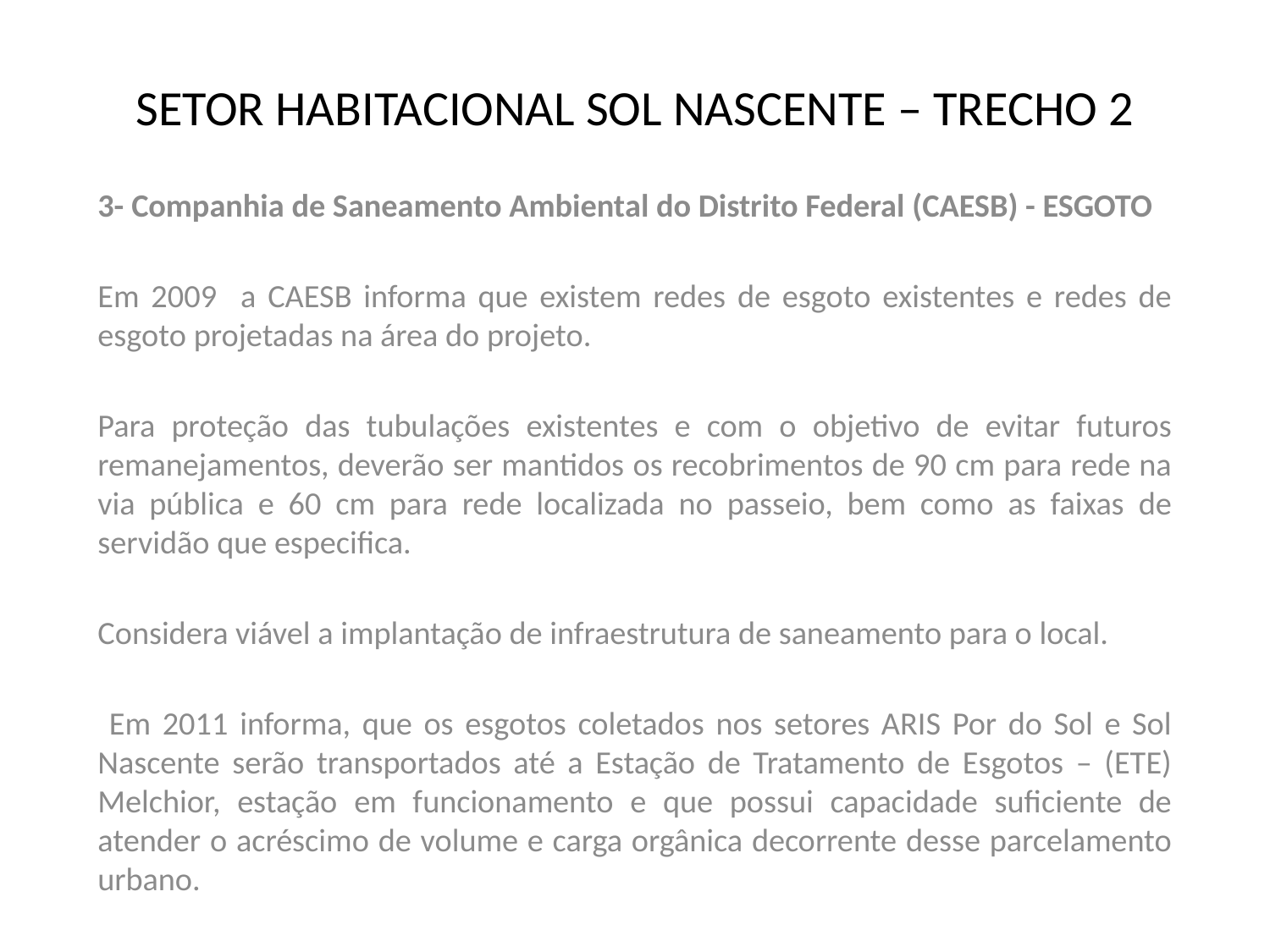

# SETOR HABITACIONAL SOL NASCENTE – TRECHO 2

3- Companhia de Saneamento Ambiental do Distrito Federal (CAESB) - ESGOTO

Em 2009  a CAESB informa que existem redes de esgoto existentes e redes de esgoto projetadas na área do projeto.

Para proteção das tubulações existentes e com o objetivo de evitar futuros remanejamentos, deverão ser mantidos os recobrimentos de 90 cm para rede na via pública e 60 cm para rede localizada no passeio, bem como as faixas de servidão que especifica.

Considera viável a implantação de infraestrutura de saneamento para o local.

 Em 2011 informa, que os esgotos coletados nos setores ARIS Por do Sol e Sol Nascente serão transportados até a Estação de Tratamento de Esgotos – (ETE) Melchior, estação em funcionamento e que possui capacidade suficiente de atender o acréscimo de volume e carga orgânica decorrente desse parcelamento urbano.